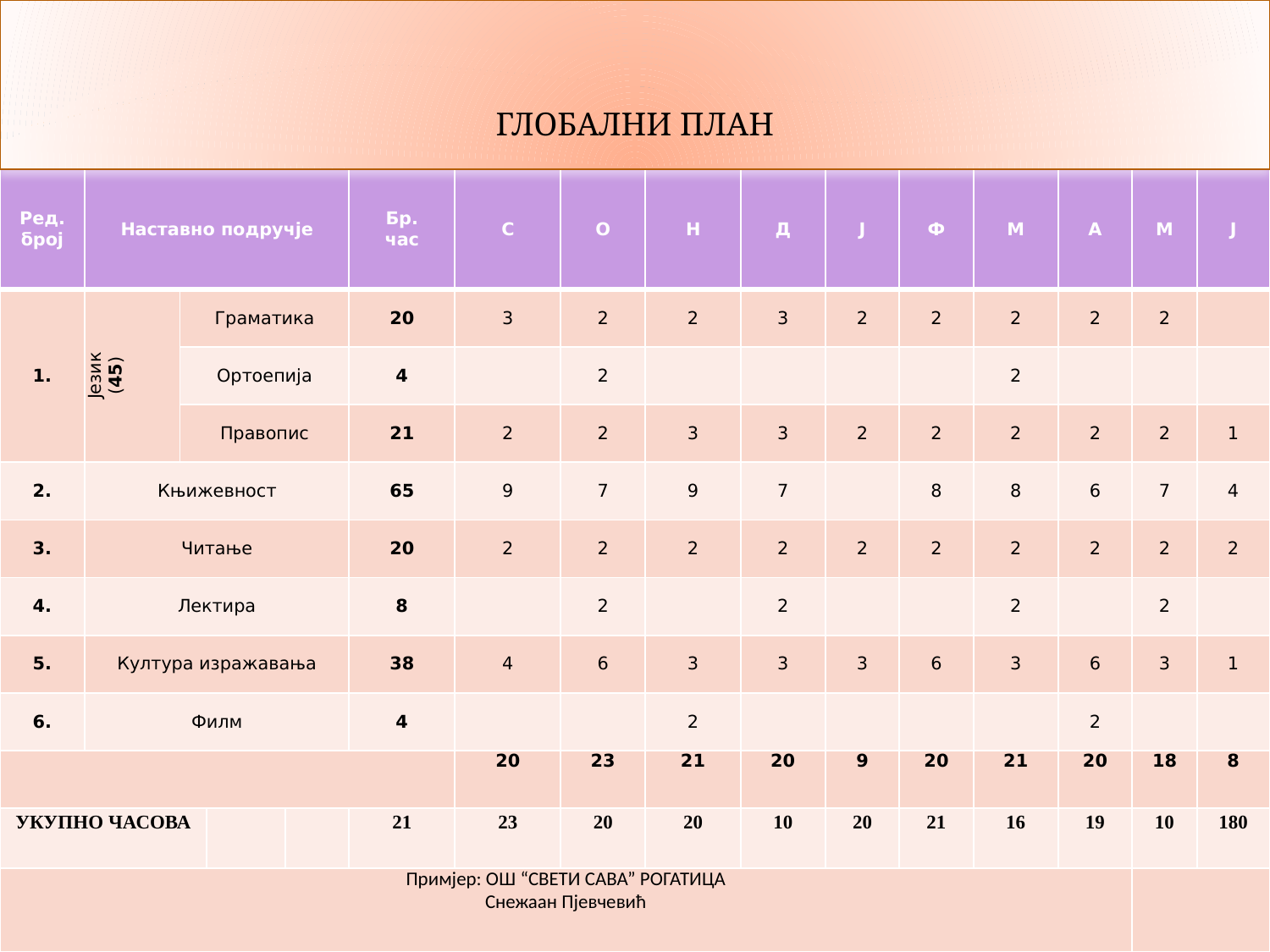

# ГЛОБАЛНИ ПЛАН
| Ред. број | Наставно подручје |  |  |  | Бр. час | С | О | Н | Д | Ј | Ф | М | А | М | Ј |
| --- | --- | --- | --- | --- | --- | --- | --- | --- | --- | --- | --- | --- | --- | --- | --- |
| 1. | Језик (45) | Граматика |  |  | 20 | 3 | 2 | 2 | 3 | 2 | 2 | 2 | 2 | 2 |  |
|  |  | Ортоепија |  |  | 4 |  | 2 |  |  |  |  | 2 |  |  |  |
|  |  | Правопис |  |  | 21 | 2 | 2 | 3 | 3 | 2 | 2 | 2 | 2 | 2 | 1 |
| 2. | Књижевност |  |  |  | 65 | 9 | 7 | 9 | 7 |  | 8 | 8 | 6 | 7 | 4 |
| 3. | Читање |  |  |  | 20 | 2 | 2 | 2 | 2 | 2 | 2 | 2 | 2 | 2 | 2 |
| 4. | Лектира |  |  |  | 8 |  | 2 |  | 2 |  |  | 2 |  | 2 |  |
| 5. | Култура изражавања |  |  |  | 38 | 4 | 6 | 3 | 3 | 3 | 6 | 3 | 6 | 3 | 1 |
| 6. | Филм |  |  |  | 4 |  |  | 2 |  |  |  |  | 2 |  |  |
|  |  |  |  |  |  | 20 | 23 | 21 | 20 | 9 | 20 | 21 | 20 | 18 | 8 |
| УКУПНО ЧАСОВА |  |  |  |  | 21 | 23 | 20 | 20 | 10 | 20 | 21 | 16 | 19 | 10 | 180 |
| Примјер: ОШ “СВЕТИ САВА” РОГАТИЦА Снежаан Пјевчевић |  |  |  |  |  |  |  |  |  |  |  |  |  |  |  |